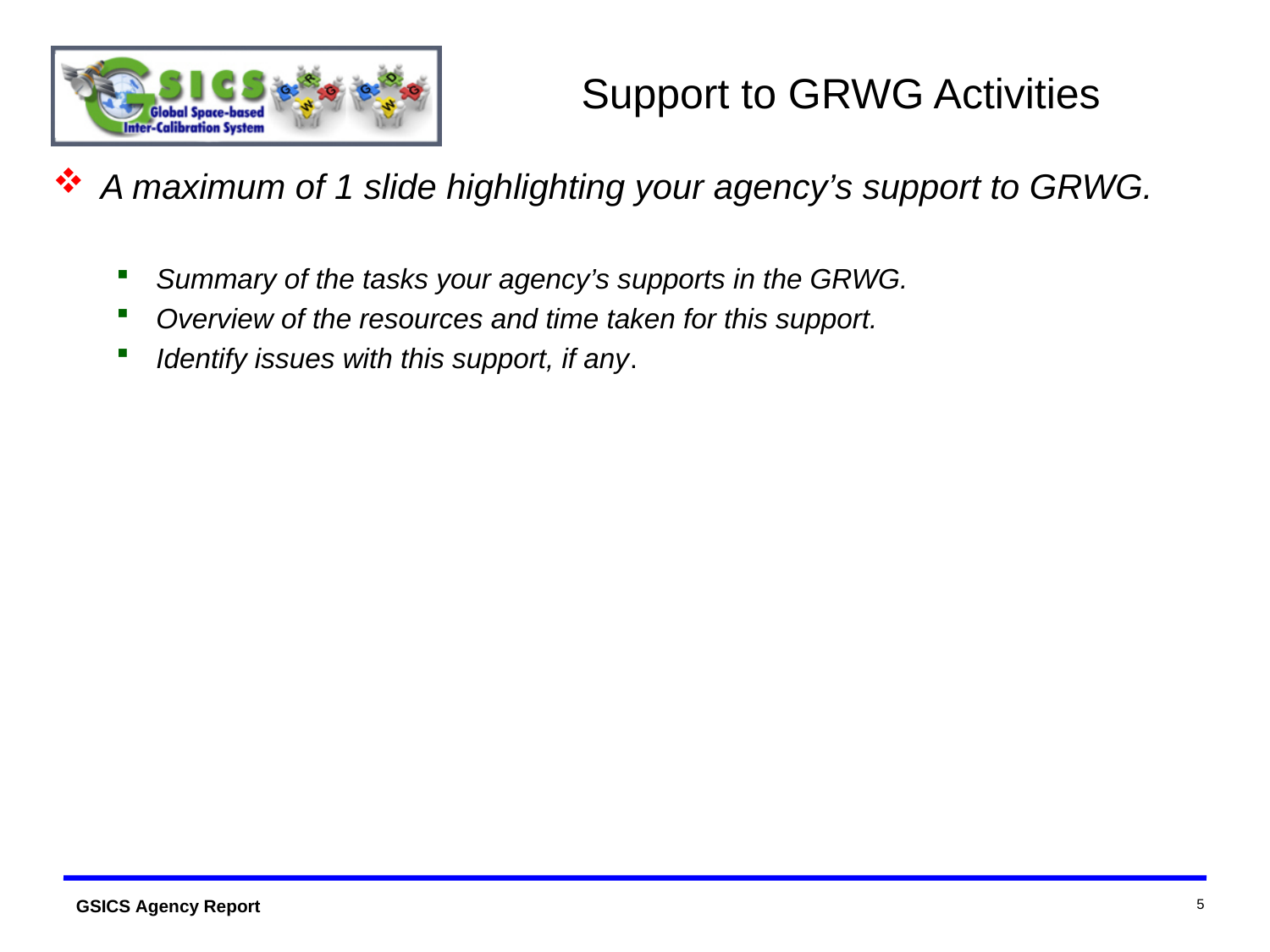

# Support to GRWG Activities
A maximum of 1 slide highlighting your agency’s support to GRWG.

Summary of the tasks your agency’s supports in the GRWG.
Overview of the resources and time taken for this support.
Identify issues with this support, if any.

5